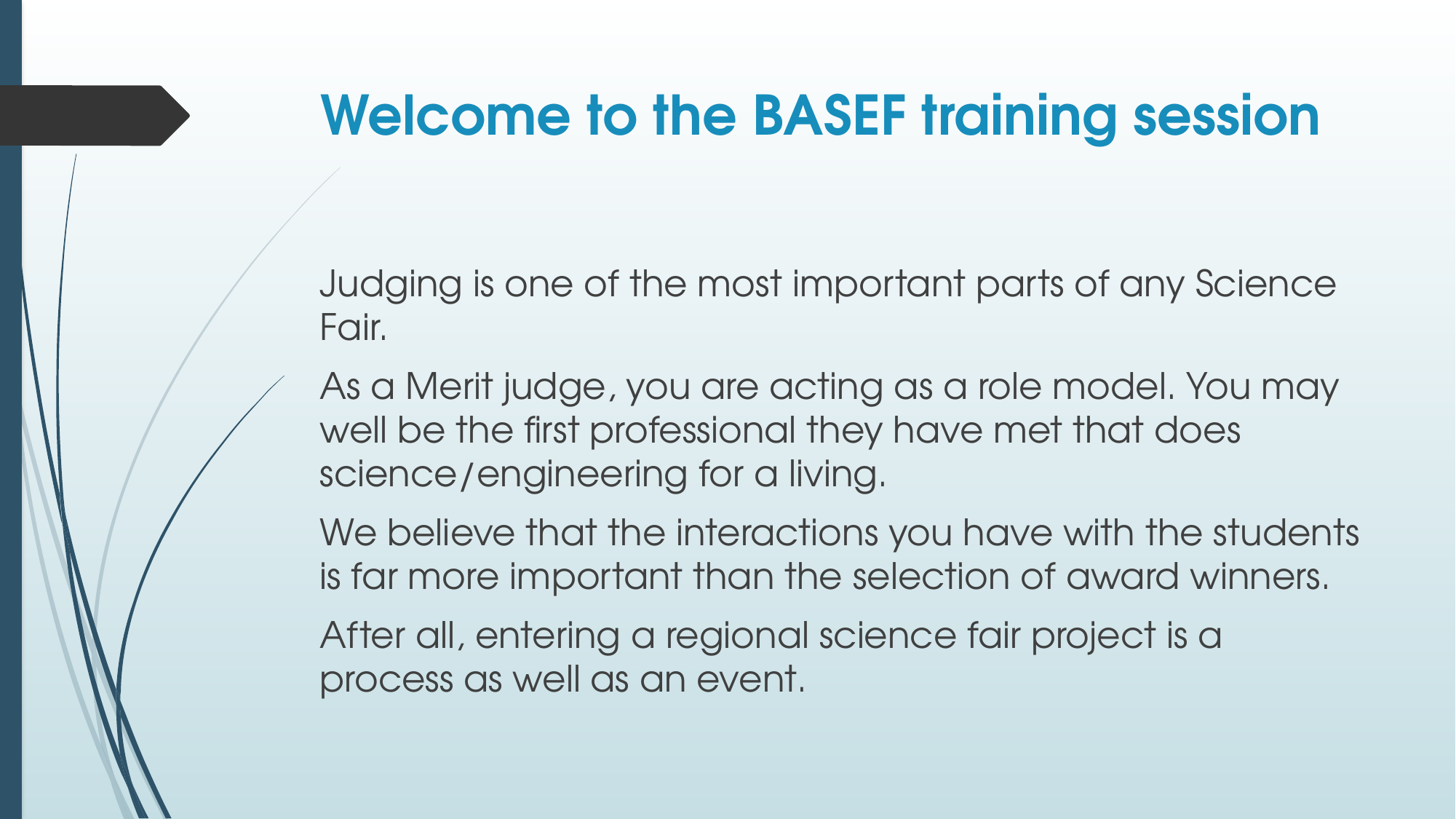

# Welcome to the BASEF training session
Judging is one of the most important parts of any Science Fair.
As a Merit judge, you are acting as a role model. You may well be the first professional they have met that does science/engineering for a living.
We believe that the interactions you have with the students is far more important than the selection of award winners.
After all, entering a regional science fair project is a process as well as an event.